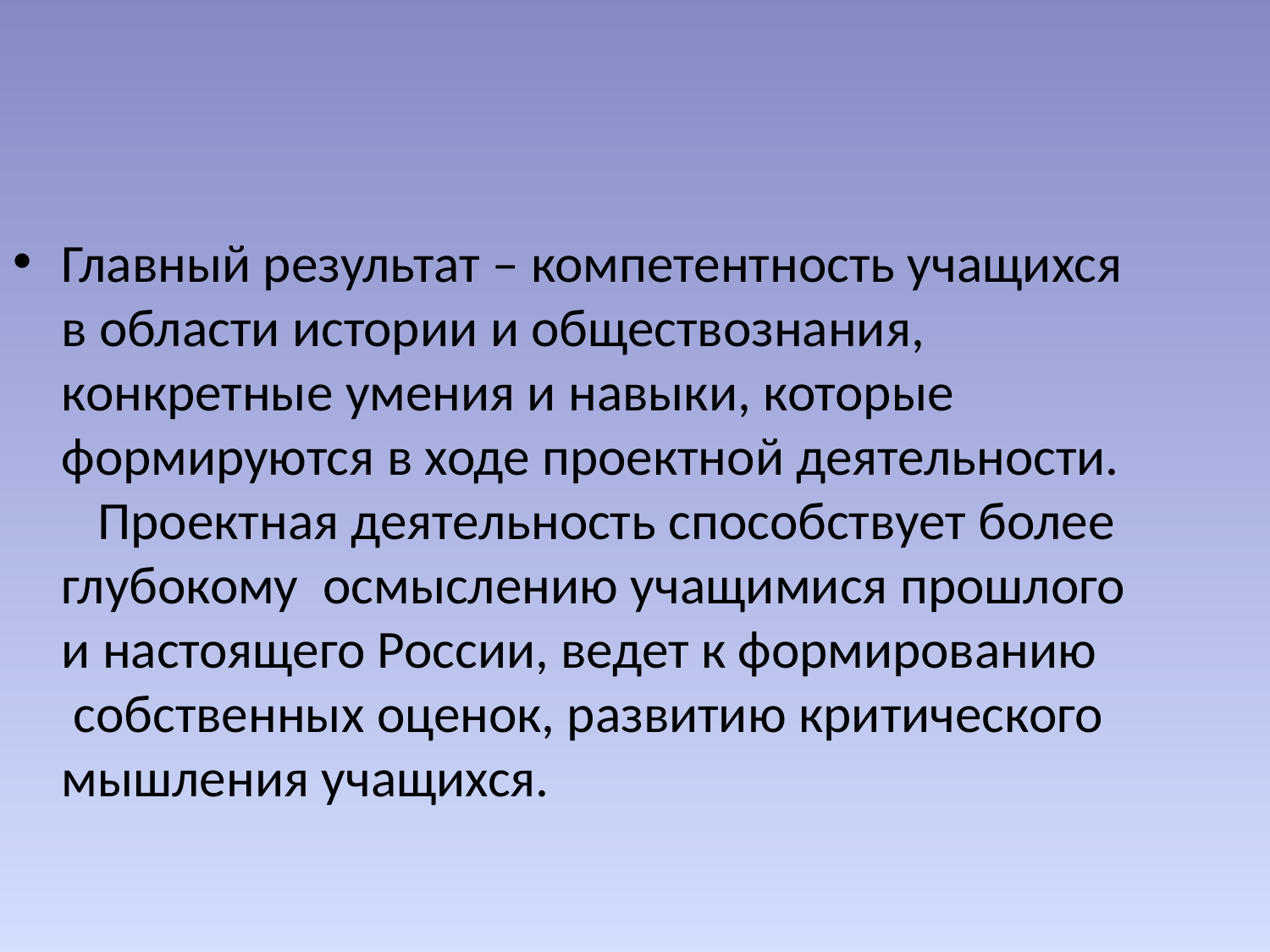

Главный результат – компетентность учащихся в области истории и обществознания, конкретные умения и навыки, которые формируются в ходе проектной деятельности.    Проектная деятельность способствует более глубокому  осмыслению учащимися прошлого и настоящего России, ведет к формированию  собственных оценок, развитию критического мышления учащихся.